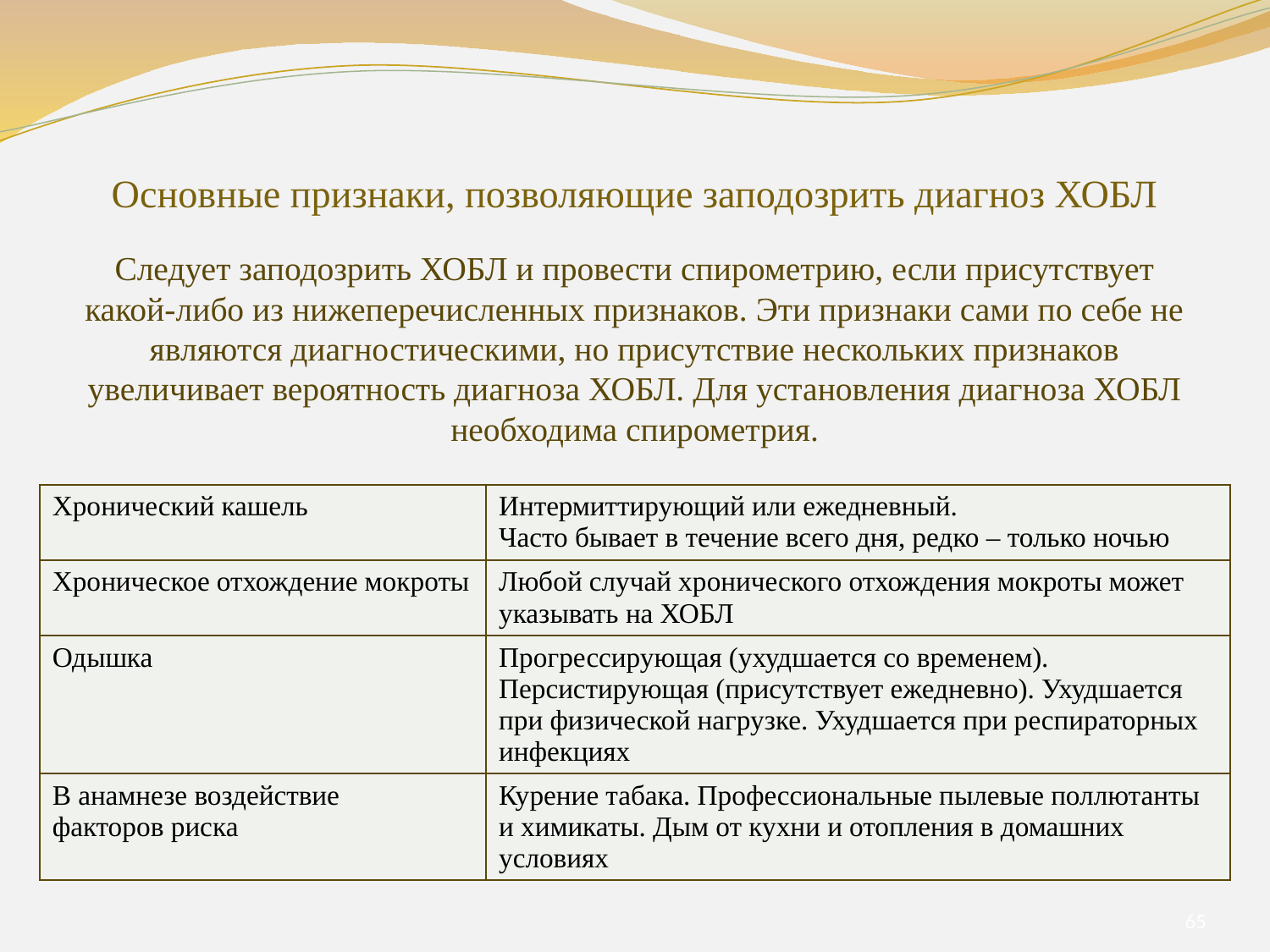

# Основные признаки, позволяющие заподозрить диагноз ХОБЛ
Следует заподозрить ХОБЛ и провести спирометрию, если присутствует какой-либо из нижеперечисленных признаков. Эти признаки сами по себе не являются диагностическими, но присутствие нескольких признаков увеличивает вероятность диагноза ХОБЛ. Для установления диагноза ХОБЛ необходима спирометрия.

| Хронический кашель | Интермиттирующий или ежедневный. Часто бывает в течение всего дня, редко – только ночью |
| --- | --- |
| Хроническое отхождение мокроты | Любой случай хронического отхождения мокроты может указывать на ХОБЛ |
| Одышка | Прогрессирующая (ухудшается со временем). Персистирующая (присутствует ежедневно). Ухудшается при физической нагрузке. Ухудшается при респираторных инфекциях |
| В анамнезе воздействие факторов риска | Курение табака. Профессиональные пылевые поллютанты и химикаты. Дым от кухни и отопления в домашних условиях |
65